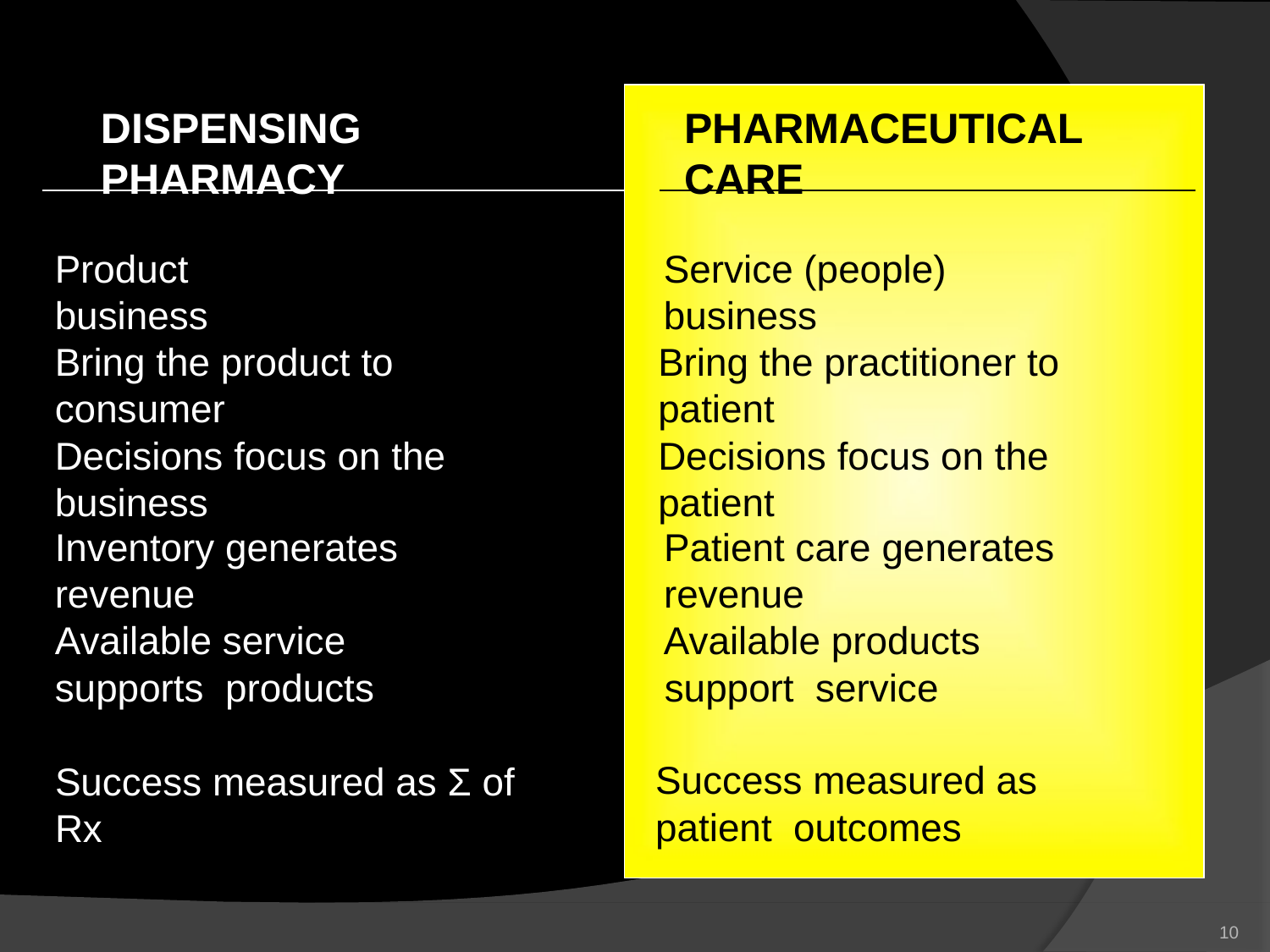

# DISPENSING PHARMACY
PHARMACEUTICAL CARE

Product business
Service (people) business
Bring the product to consumer
Bring the practitioner to patient
Decisions focus on the business
Decisions focus on the patient
Inventory generates revenue
Patient care generates revenue
Available service supports  products
Available products support  service
Success measured as patient  outcomes
Success measured as Σ of Rx
10